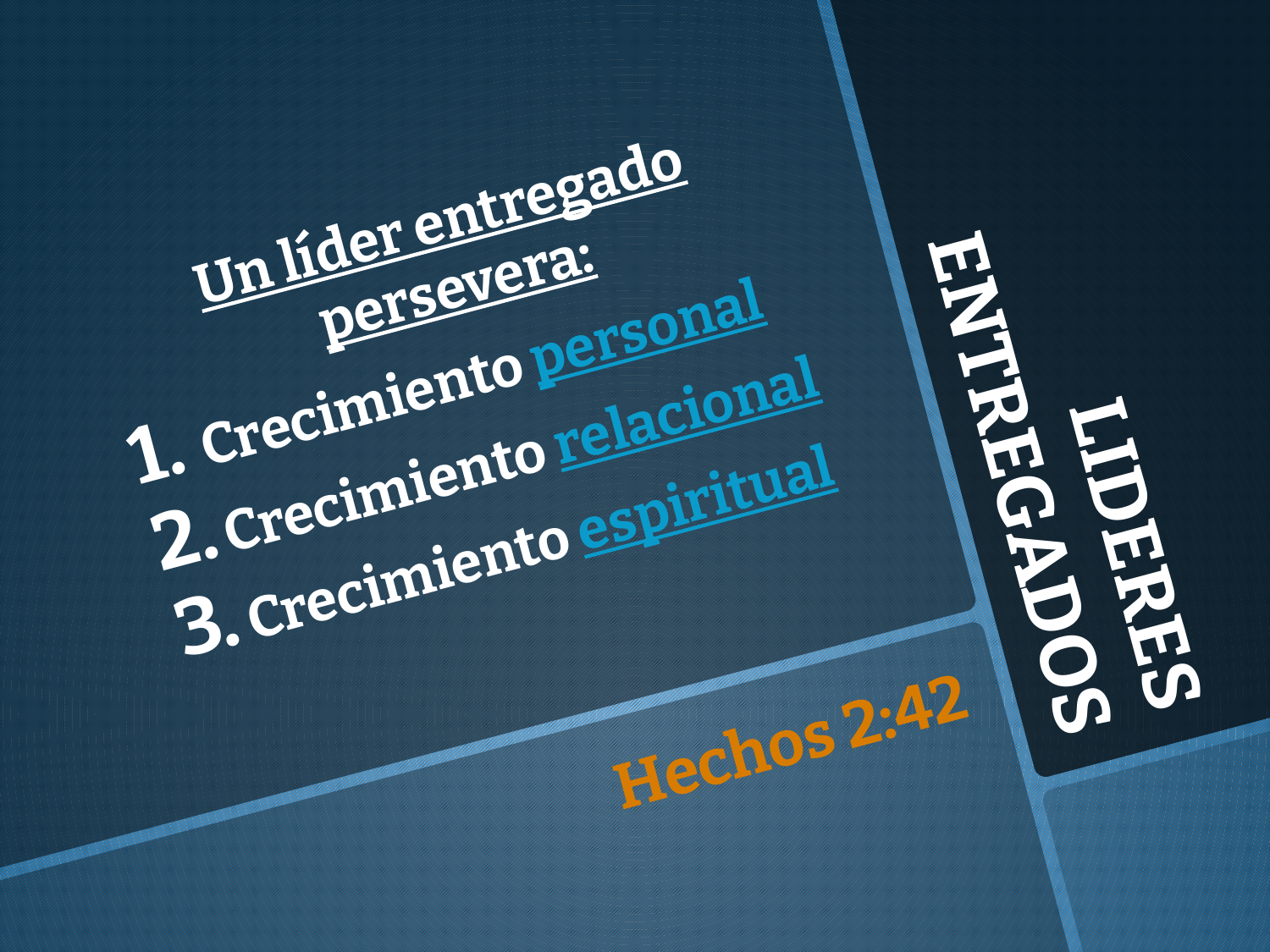

Un líder entregado persevera:
Crecimiento personal
Crecimiento relacional
Crecimiento espiritual

# LIDERES ENTREGADOS
Hechos 2:42